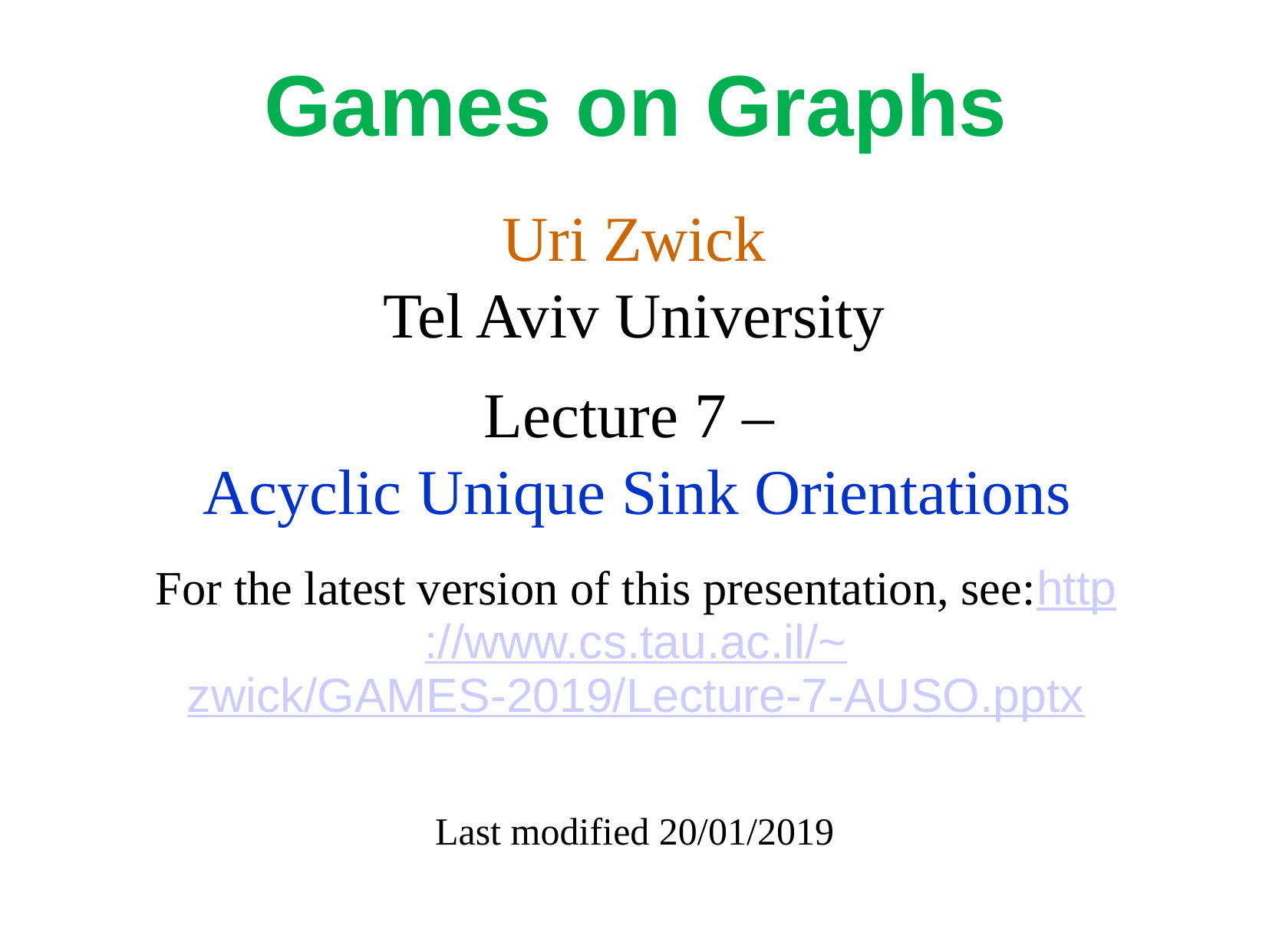

# Games on Graphs
Uri Zwick
Tel Aviv University
Lecture 7 –
Acyclic Unique Sink Orientations
For the latest version of this presentation, see:
http://www.cs.tau.ac.il/~zwick/GAMES-2019/Lecture-7-AUSO.pptx
Last modified 20/01/2019